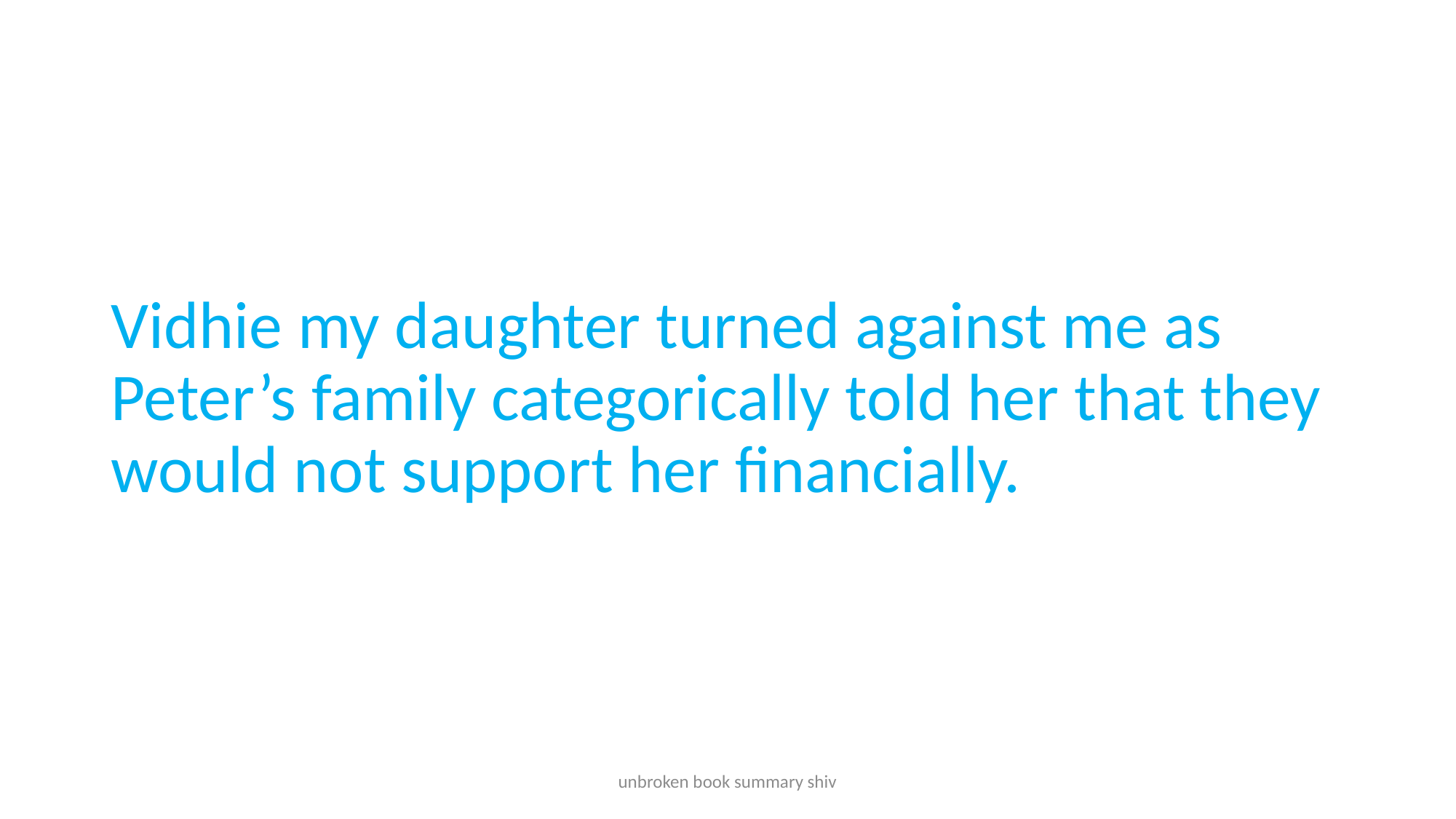

# Vidhie my daughter turned against me as Peter’s family categorically told her that they  would not support her financially.
unbroken book summary shiv